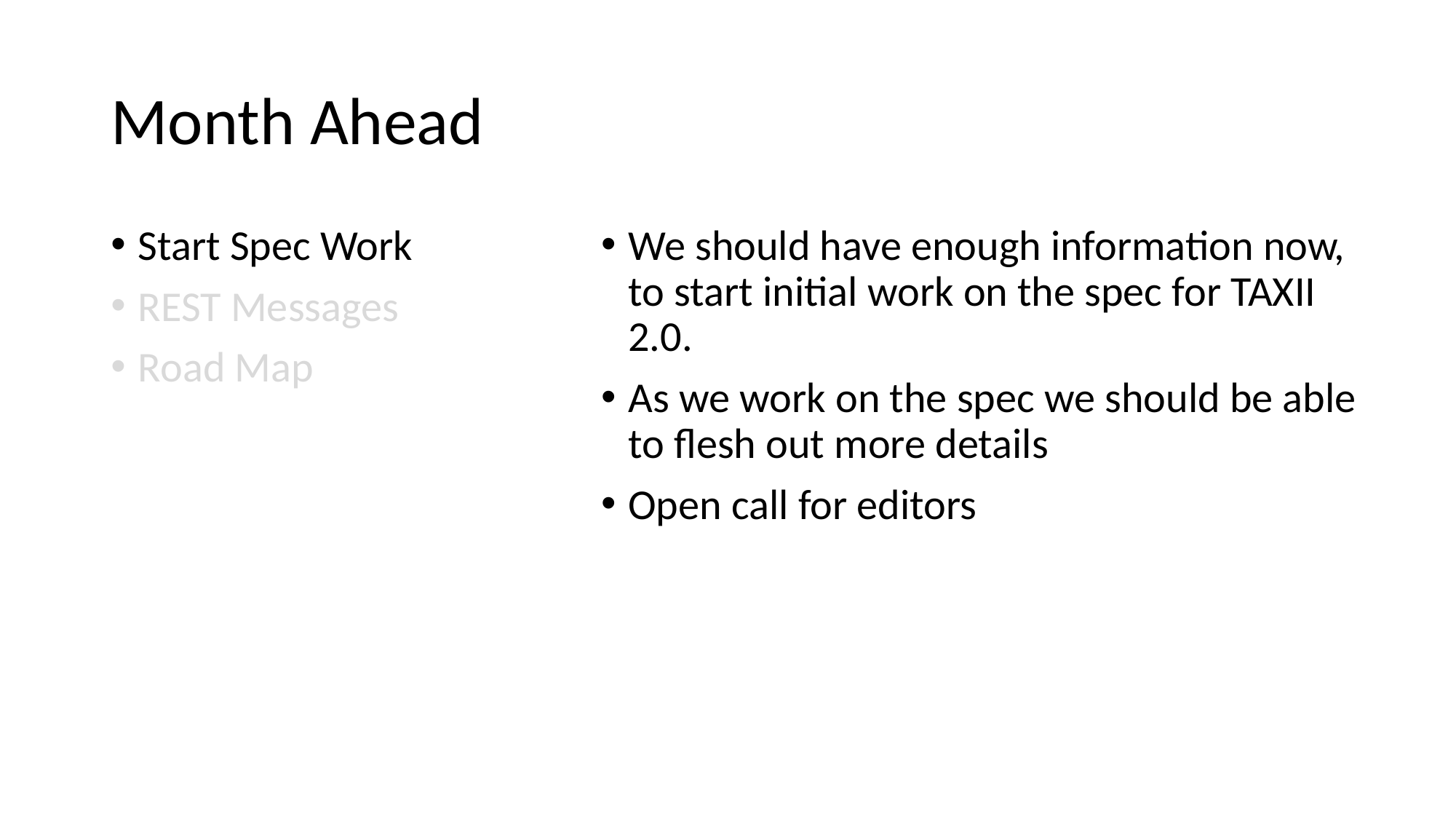

# Month Ahead
Start Spec Work
REST Messages
Road Map

We should have enough information now, to start initial work on the spec for TAXII 2.0.
As we work on the spec we should be able to flesh out more details
Open call for editors